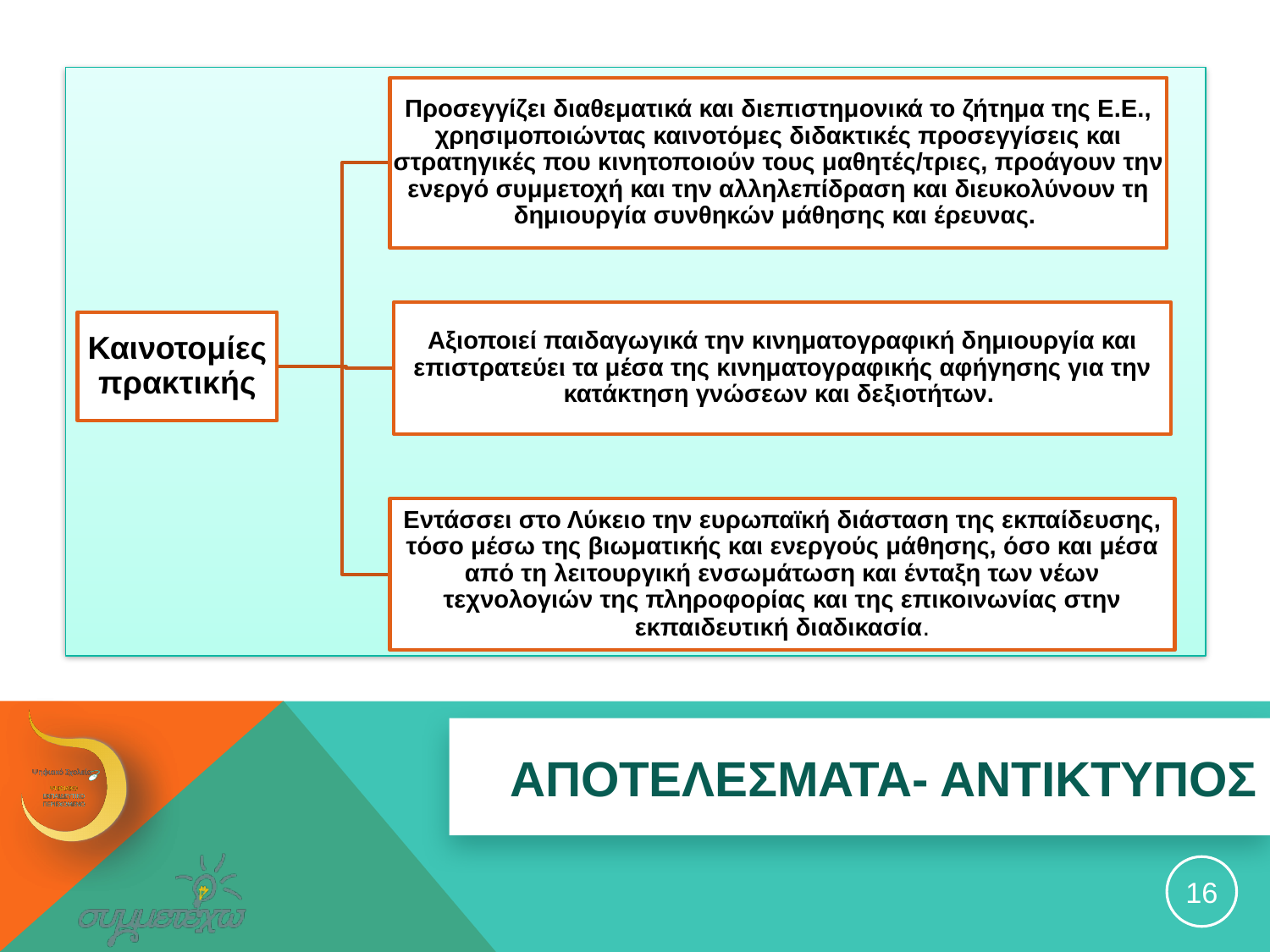

Καινοτομίες πρακτικής
Προσεγγίζει διαθεματικά και διεπιστημονικά το ζήτημα της Ε.Ε., χρησιμοποιώντας καινοτόμες διδακτικές προσεγγίσεις και στρατηγικές που κινητοποιούν τους μαθητές/τριες, προάγουν την ενεργό συμμετοχή και την αλληλεπίδραση και διευκολύνουν τη δημιουργία συνθηκών μάθησης και έρευνας.
Αξιοποιεί παιδαγωγικά την κινηματογραφική δημιουργία και επιστρατεύει τα μέσα της κινηματογραφικής αφήγησης για την κατάκτηση γνώσεων και δεξιοτήτων.
Εντάσσει στο Λύκειο την ευρωπαϊκή διάσταση της εκπαίδευσης, τόσο μέσω της βιωματικής και ενεργούς μάθησης, όσο και μέσα από τη λειτουργική ενσωμάτωση και ένταξη των νέων τεχνολογιών της πληροφορίας και της επικοινωνίας στην εκπαιδευτική διαδικασία.
# ΑΠΟΤΕΛΕΣΜΑΤΑ- ΑΝΤΙΚΤΥΠΟΣ
16